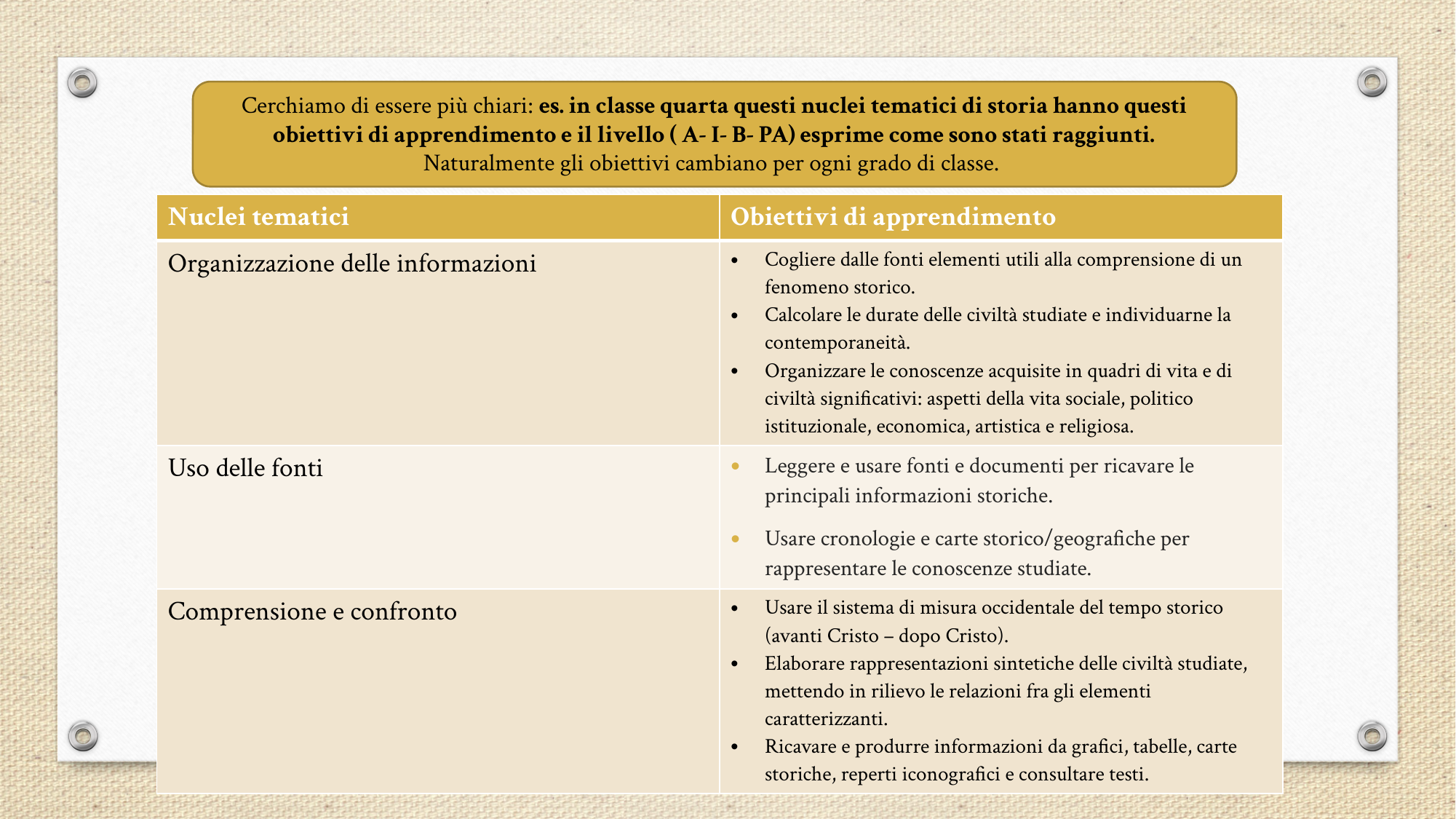

Cerchiamo di essere più chiari: es. in classe quarta questi nuclei tematici di storia hanno questi obiettivi di apprendimento e il livello ( A- I- B- PA) esprime come sono stati raggiunti. Naturalmente gli obiettivi cambiano per ogni grado di classe.

| Nuclei tematici | Obiettivi di apprendimento |
| --- | --- |
| Organizzazione delle informazioni | Cogliere dalle fonti elementi utili alla comprensione di un fenomeno storico. Calcolare le durate delle civiltà studiate e individuarne la contemporaneità. Organizzare le conoscenze acquisite in quadri di vita e di civiltà significativi: aspetti della vita sociale, politico istituzionale, economica, artistica e religiosa. |
| Uso delle fonti | Leggere e usare fonti e documenti per ricavare le principali informazioni storiche. Usare cronologie e carte storico/geografiche per rappresentare le conoscenze studiate. |
| Comprensione e confronto | Usare il sistema di misura occidentale del tempo storico (avanti Cristo – dopo Cristo). Elaborare rappresentazioni sintetiche delle civiltà studiate, mettendo in rilievo le relazioni fra gli elementi caratterizzanti. Ricavare e produrre informazioni da grafici, tabelle, carte storiche, reperti iconografici e consultare testi. |